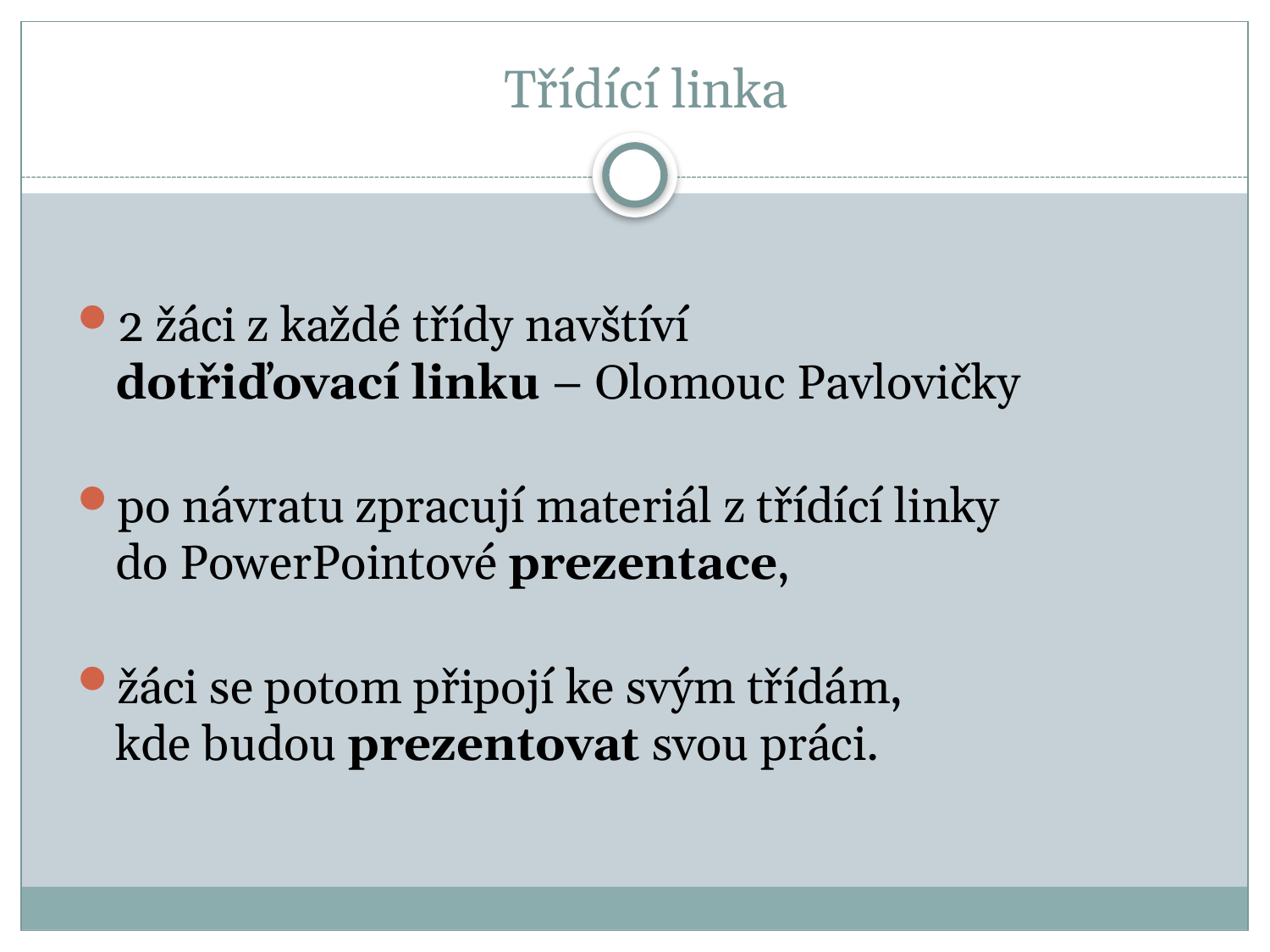

# Třídící linka
2 žáci z každé třídy navštíví
dotřiďovací linku – Olomouc Pavlovičky
po návratu zpracují materiál z třídící linky
do PowerPointové prezentace,
žáci se potom připojí ke svým třídám,
kde budou prezentovat svou práci.